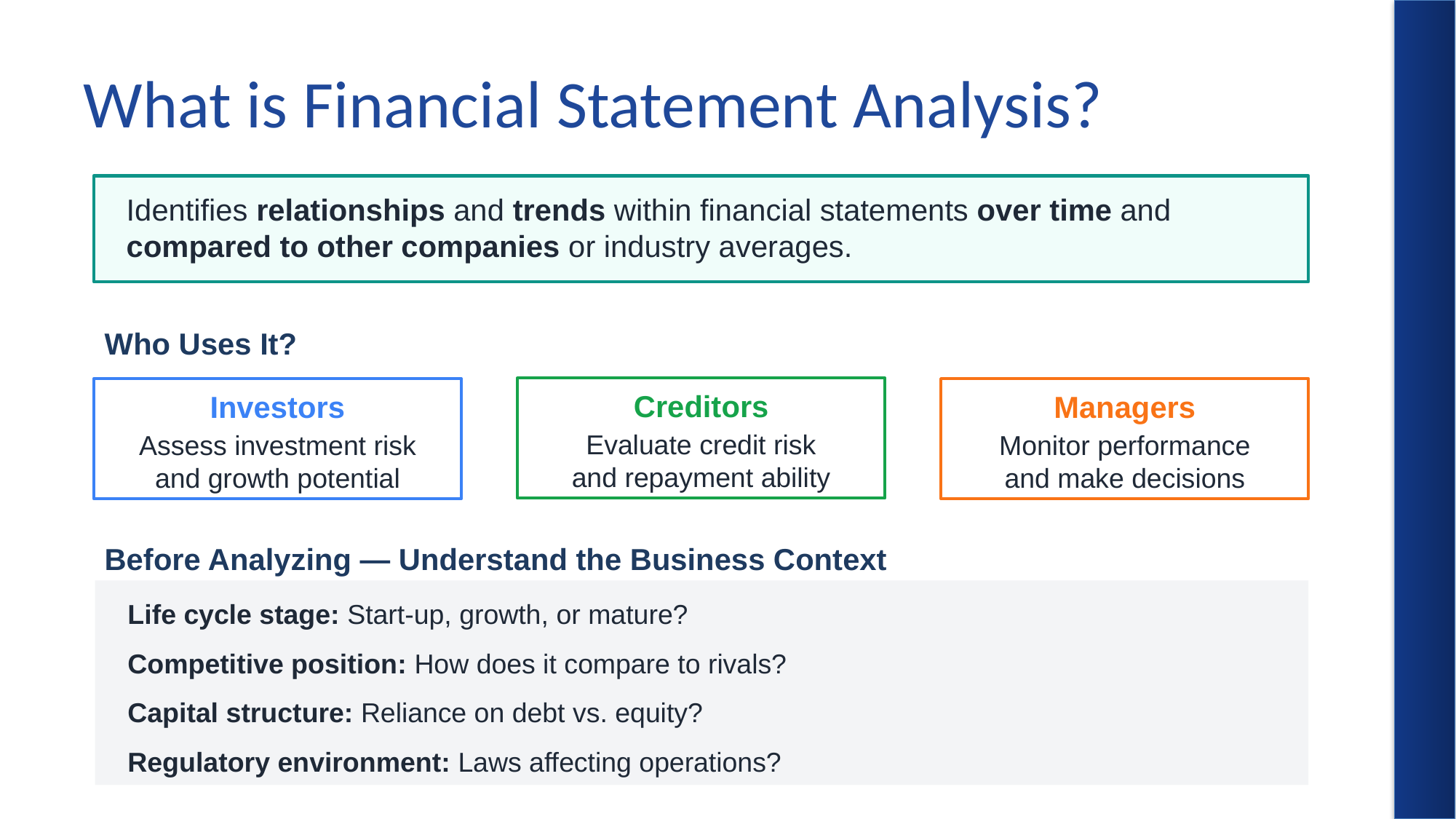

# What is Financial Statement Analysis?

Identifies relationships and trends within financial statements over time and compared to other companies or industry averages.
Who Uses It?

Creditors
Investors
Managers
Evaluate credit risk
and repayment ability
Assess investment risk
and growth potential
Monitor performance
and make decisions
Before Analyzing — Understand the Business Context

Life cycle stage: Start-up, growth, or mature?
Competitive position: How does it compare to rivals?
Capital structure: Reliance on debt vs. equity?
Regulatory environment: Laws affecting operations?